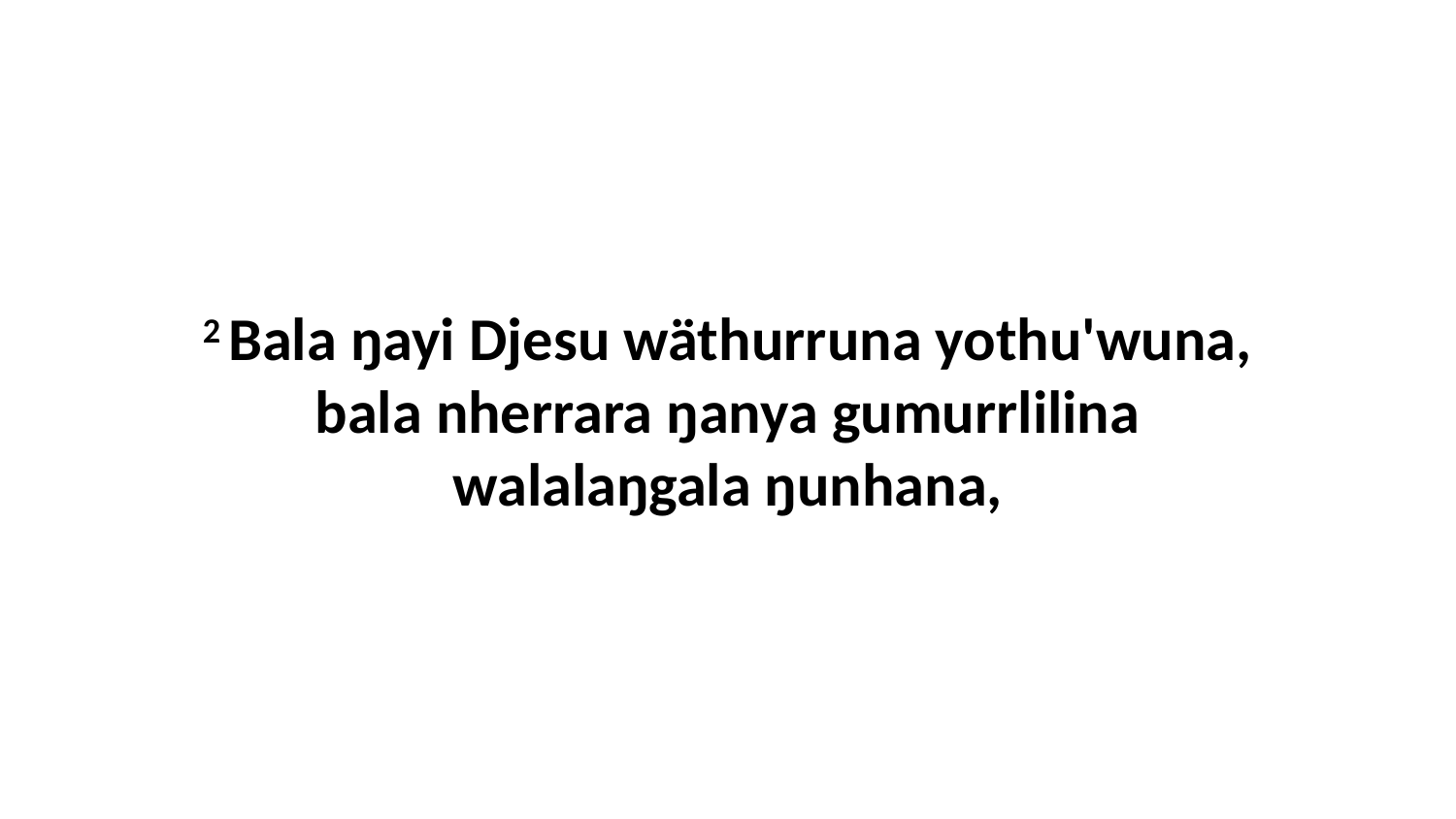

2 Bala ŋayi Djesu wäthurruna yothu'wuna, bala nherrara ŋanya gumurrlilina walalaŋgala ŋunhana,